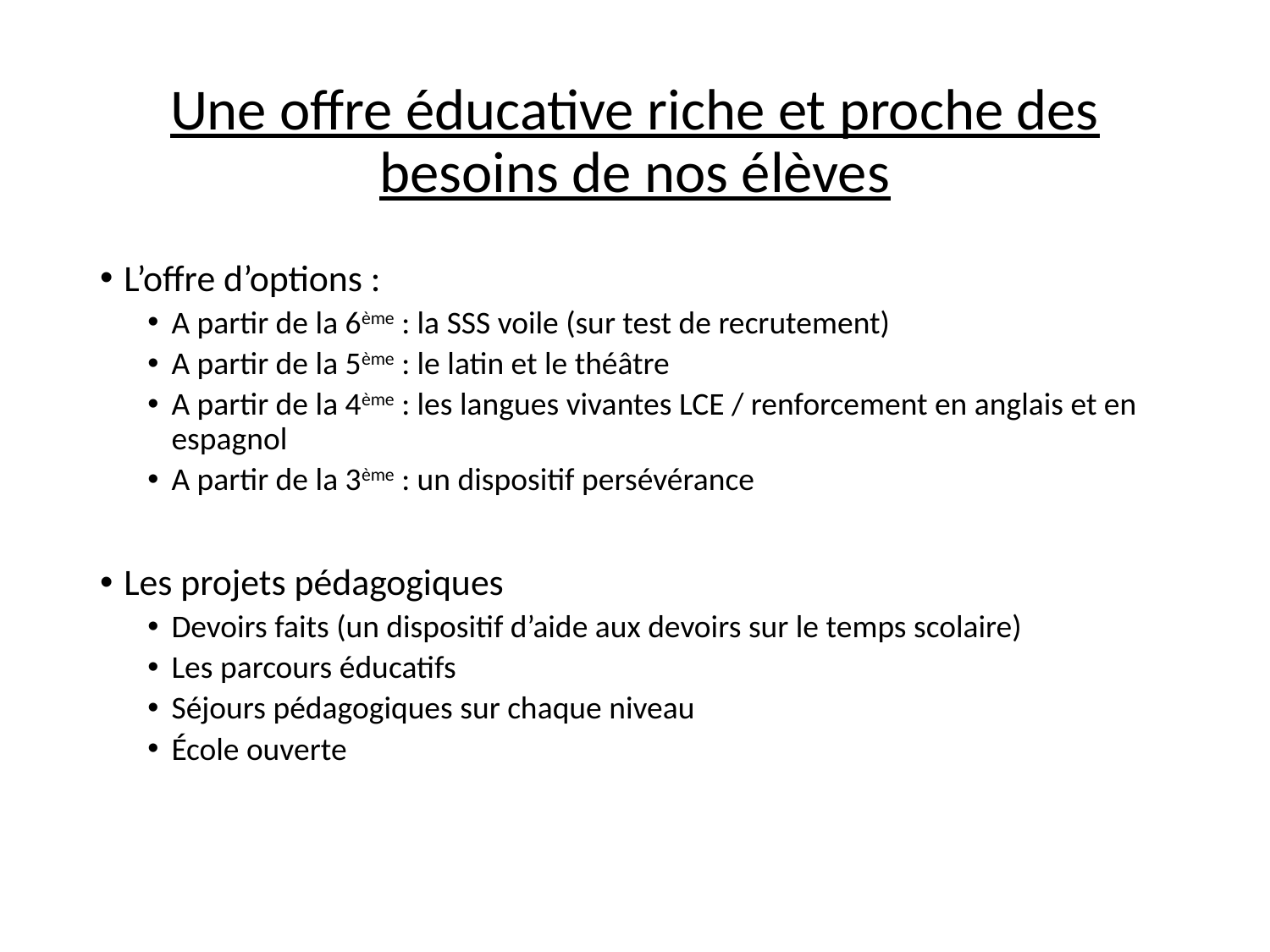

# Une offre éducative riche et proche des besoins de nos élèves
L’offre d’options :
A partir de la 6ème : la SSS voile (sur test de recrutement)
A partir de la 5ème : le latin et le théâtre
A partir de la 4ème : les langues vivantes LCE / renforcement en anglais et en espagnol
A partir de la 3ème : un dispositif persévérance

Les projets pédagogiques
Devoirs faits (un dispositif d’aide aux devoirs sur le temps scolaire)
Les parcours éducatifs
Séjours pédagogiques sur chaque niveau
École ouverte